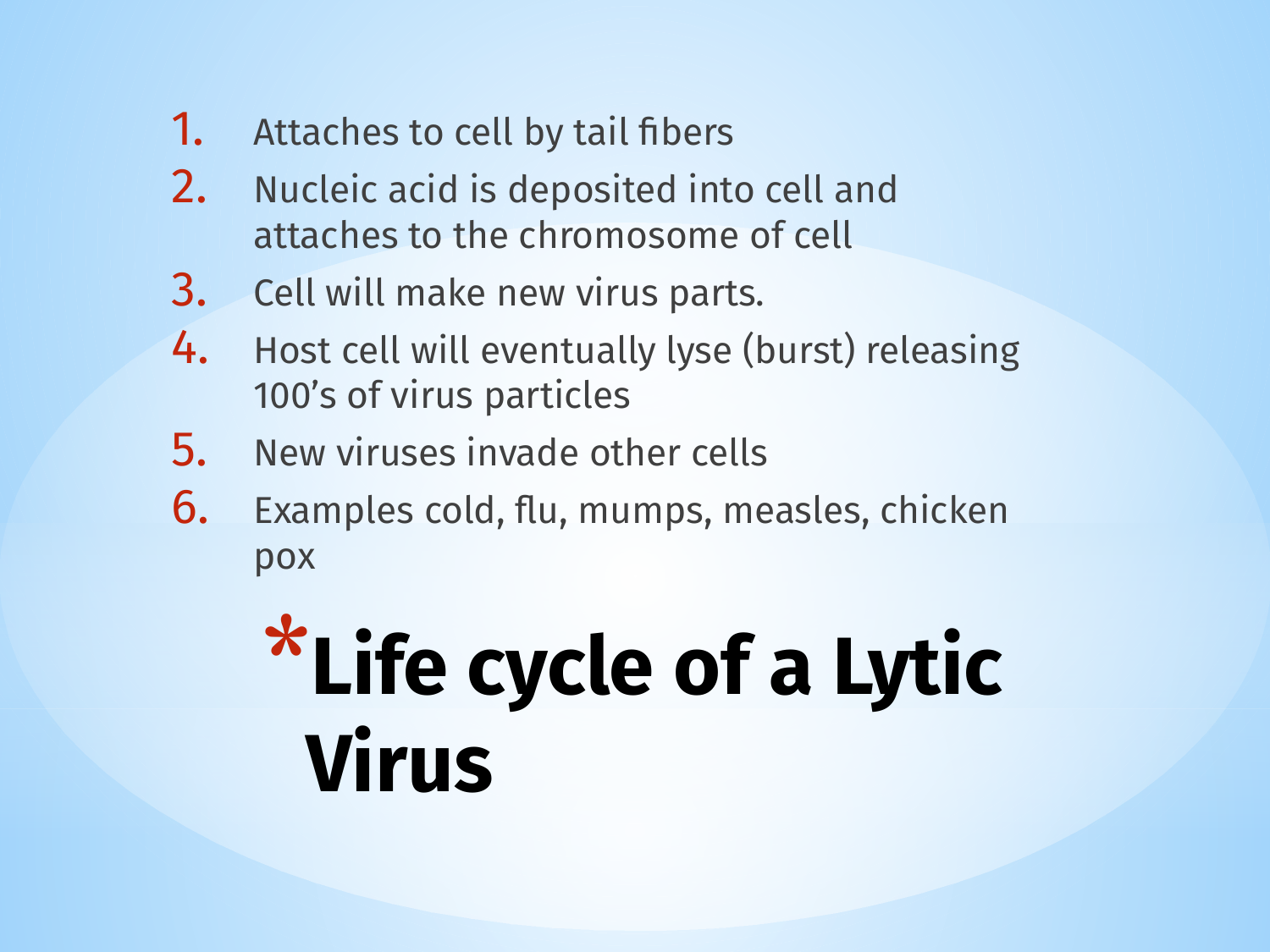

Attaches to cell by tail fibers
Nucleic acid is deposited into cell and attaches to the chromosome of cell
Cell will make new virus parts.
Host cell will eventually lyse (burst) releasing 100’s of virus particles
New viruses invade other cells
Examples cold, flu, mumps, measles, chicken pox

# Life cycle of a Lytic Virus